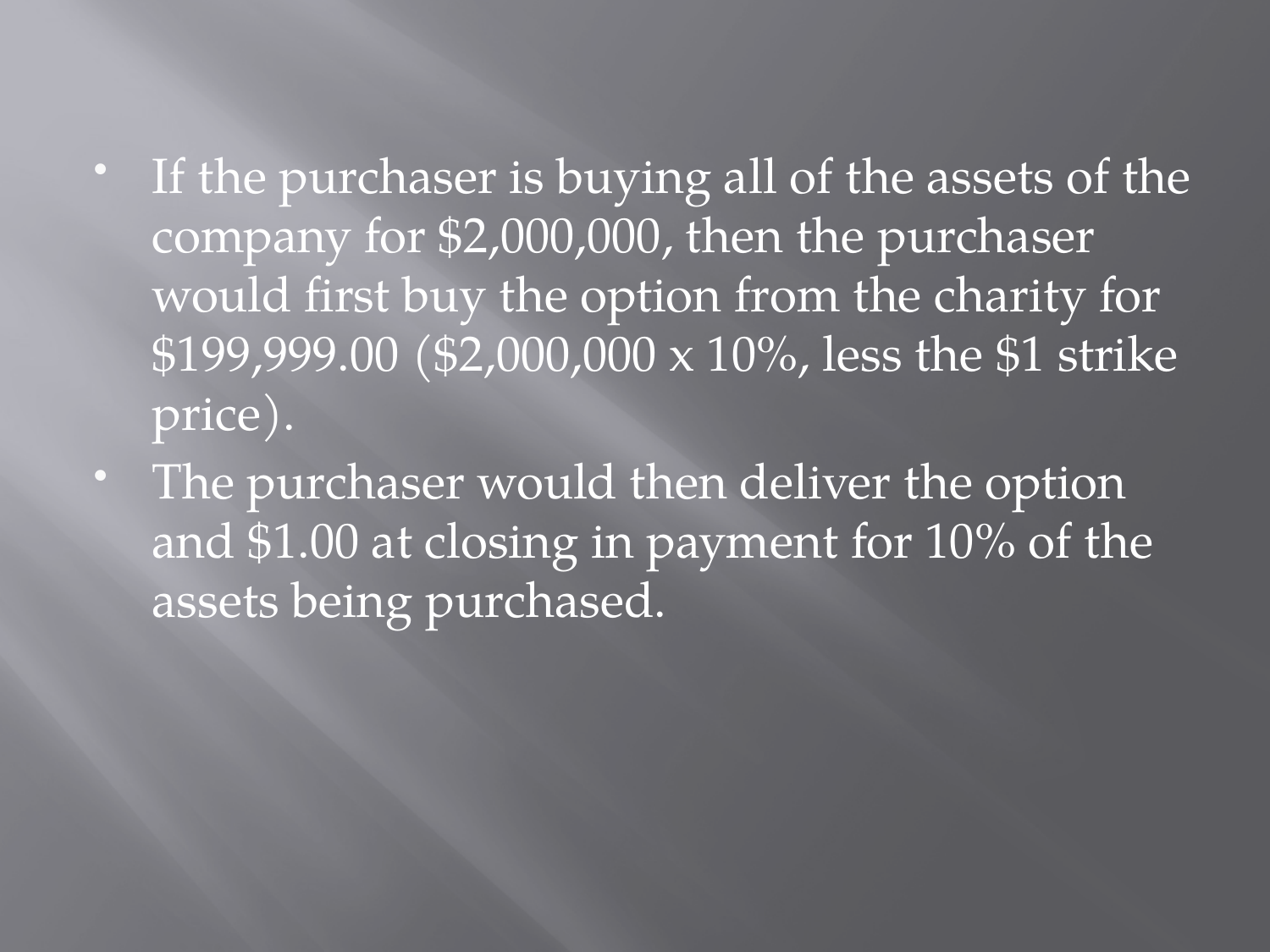

If the purchaser is buying all of the assets of the company for $2,000,000, then the purchaser would first buy the option from the charity for $199,999.00 ($2,000,000 x 10%, less the $1 strike price).
The purchaser would then deliver the option and $1.00 at closing in payment for 10% of the assets being purchased.